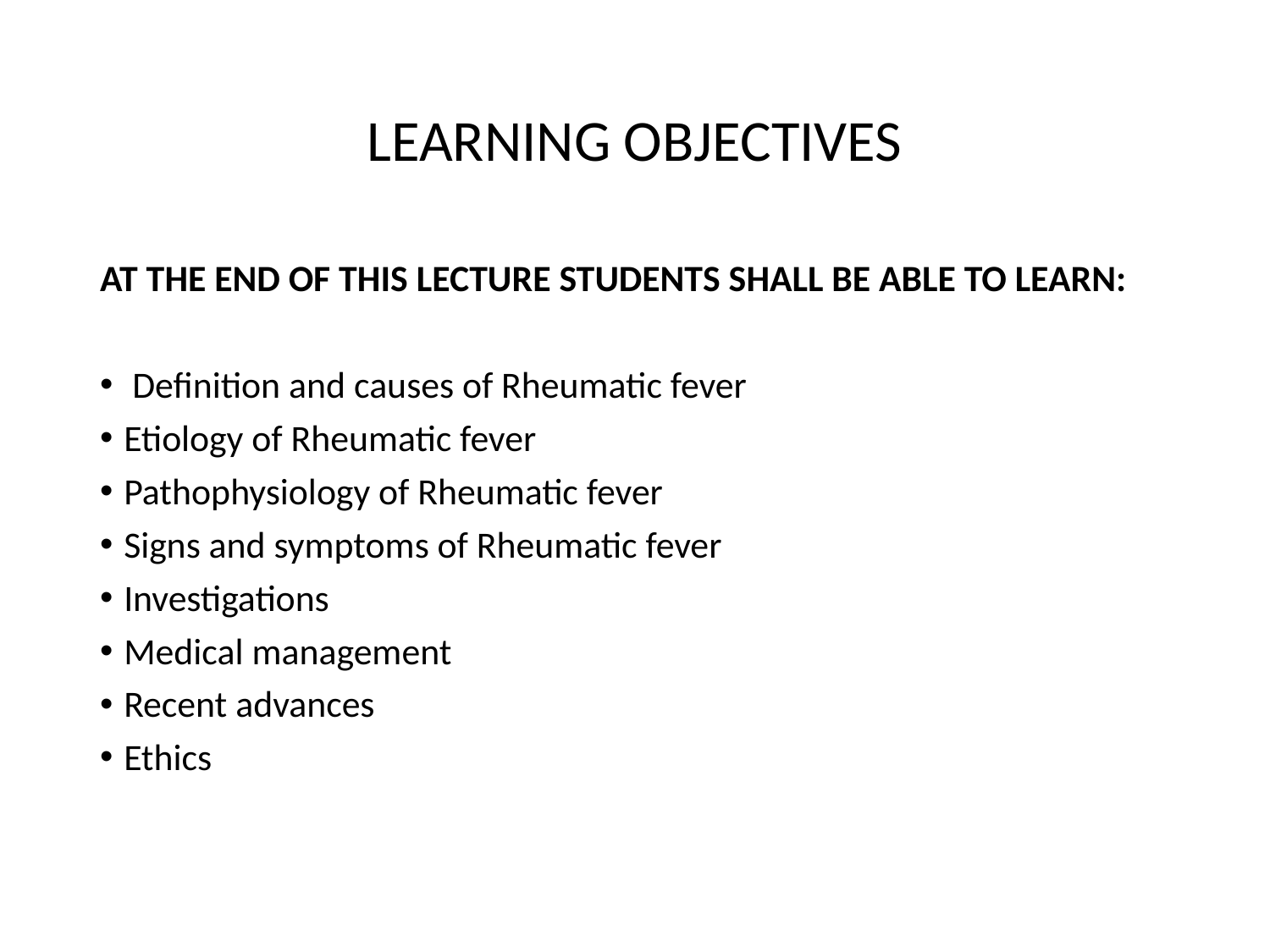

# LEARNING OBJECTIVES
AT THE END OF THIS LECTURE STUDENTS SHALL BE ABLE TO LEARN:

 Definition and causes of Rheumatic fever
Etiology of Rheumatic fever
Pathophysiology of Rheumatic fever
Signs and symptoms of Rheumatic fever
Investigations
Medical management
Recent advances
Ethics